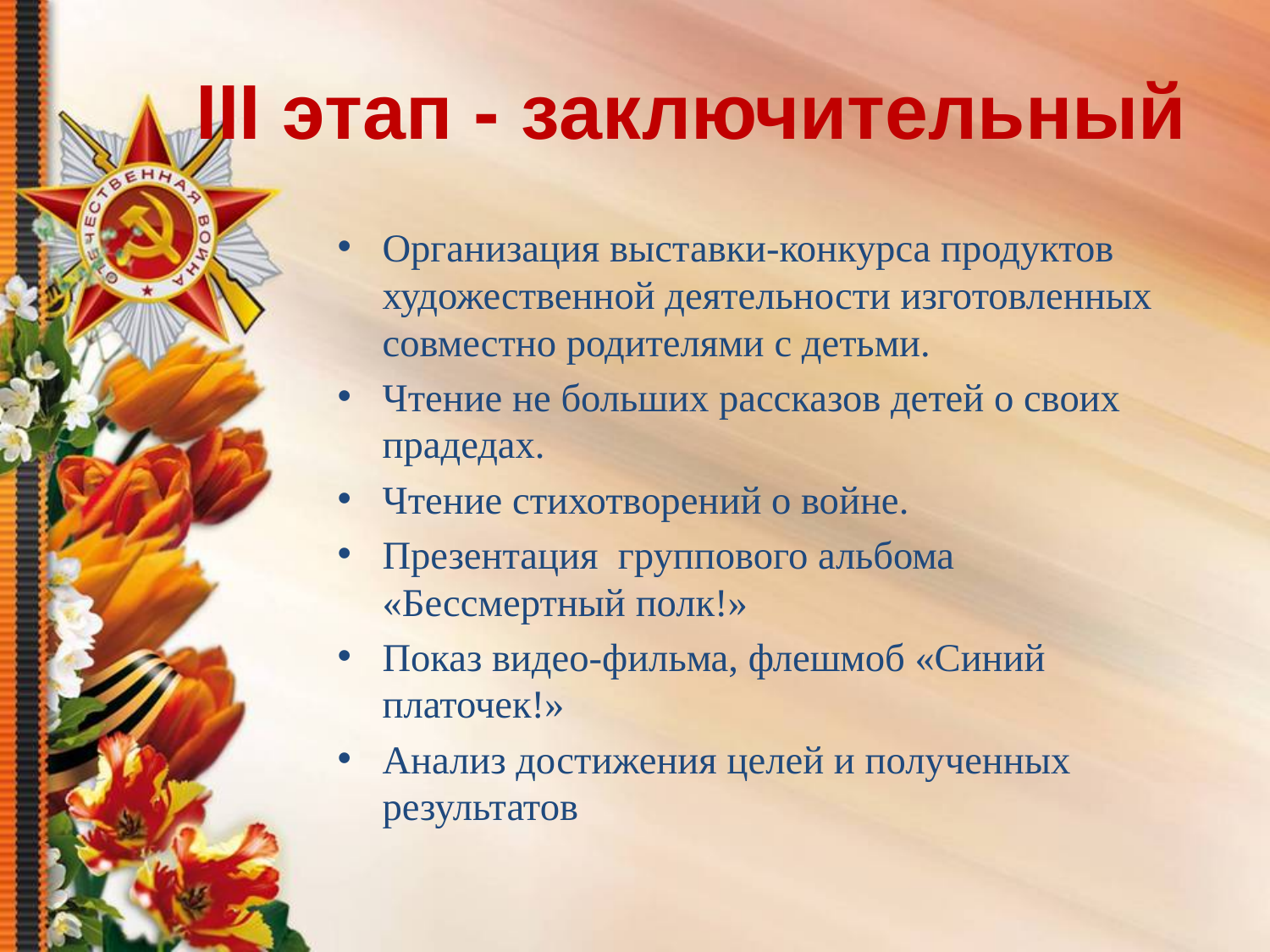

# III этап - заключительный
Организация выставки-конкурса продуктов художественной деятельности изготовленных совместно родителями с детьми.
Чтение не больших рассказов детей о своих прадедах.
Чтение стихотворений о войне.
Презентация  группового альбома «Бессмертный полк!»
Показ видео-фильма, флешмоб «Синий платочек!»
Анализ достижения целей и полученных результатов